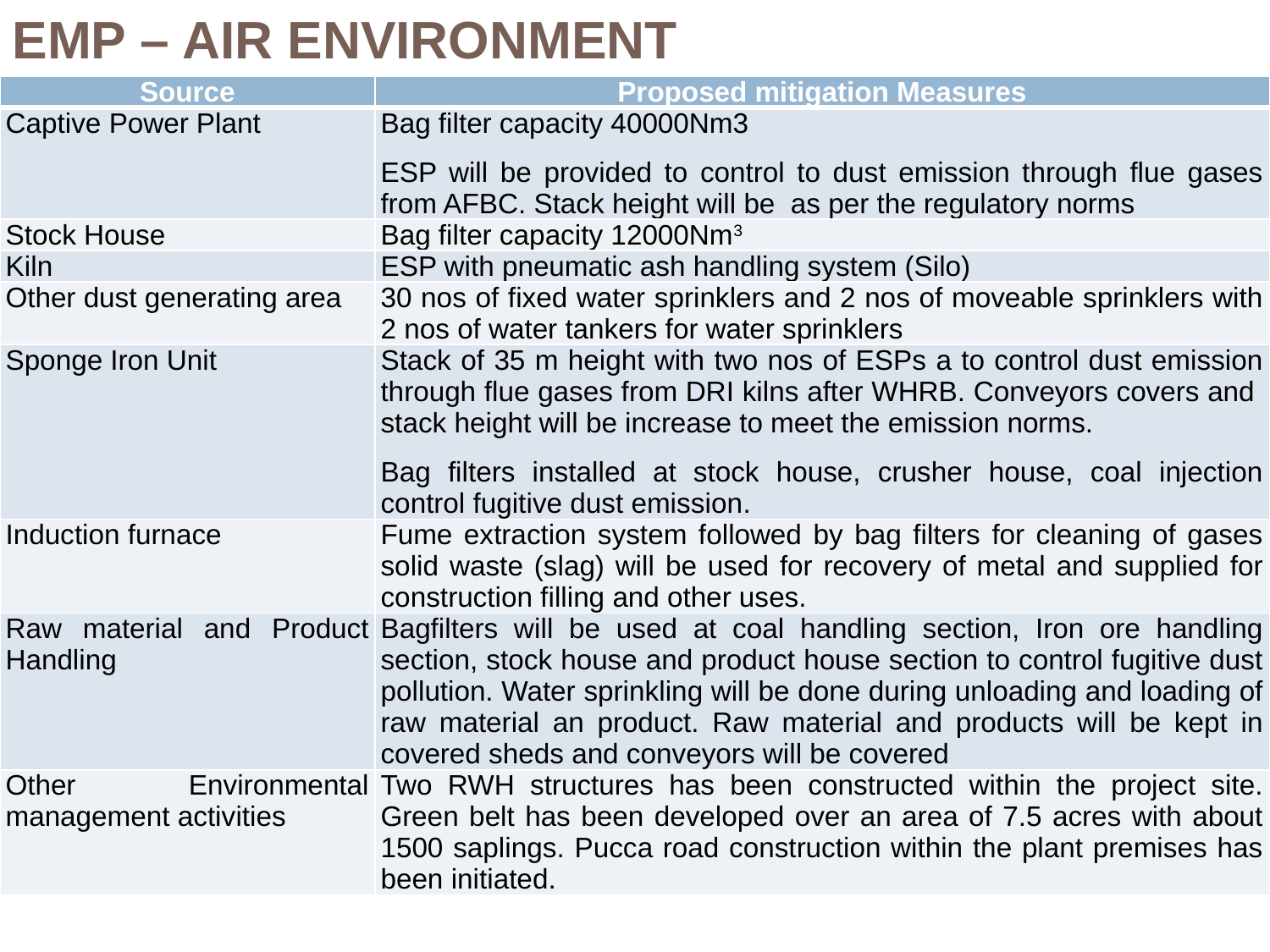

# EMP – AIR ENVIRONMENT
| Source | Proposed mitigation Measures |
| --- | --- |
| Captive Power Plant | Bag filter capacity 40000Nm3 ESP will be provided to control to dust emission through flue gases from AFBC. Stack height will be as per the regulatory norms |
| Stock House | Bag filter capacity 12000Nm3 |
| Kiln | ESP with pneumatic ash handling system (Silo) |
| Other dust generating area | 30 nos of fixed water sprinklers and 2 nos of moveable sprinklers with 2 nos of water tankers for water sprinklers |
| Sponge Iron Unit | Stack of 35 m height with two nos of ESPs a to control dust emission through flue gases from DRI kilns after WHRB. Conveyors covers and stack height will be increase to meet the emission norms. Bag filters installed at stock house, crusher house, coal injection control fugitive dust emission. |
| Induction furnace | Fume extraction system followed by bag filters for cleaning of gases solid waste (slag) will be used for recovery of metal and supplied for construction filling and other uses. |
| Raw material and Product Handling | Bagfilters will be used at coal handling section, Iron ore handling section, stock house and product house section to control fugitive dust pollution. Water sprinkling will be done during unloading and loading of raw material an product. Raw material and products will be kept in covered sheds and conveyors will be covered |
| Other Environmental management activities | Two RWH structures has been constructed within the project site. Green belt has been developed over an area of 7.5 acres with about 1500 saplings. Pucca road construction within the plant premises has been initiated. |